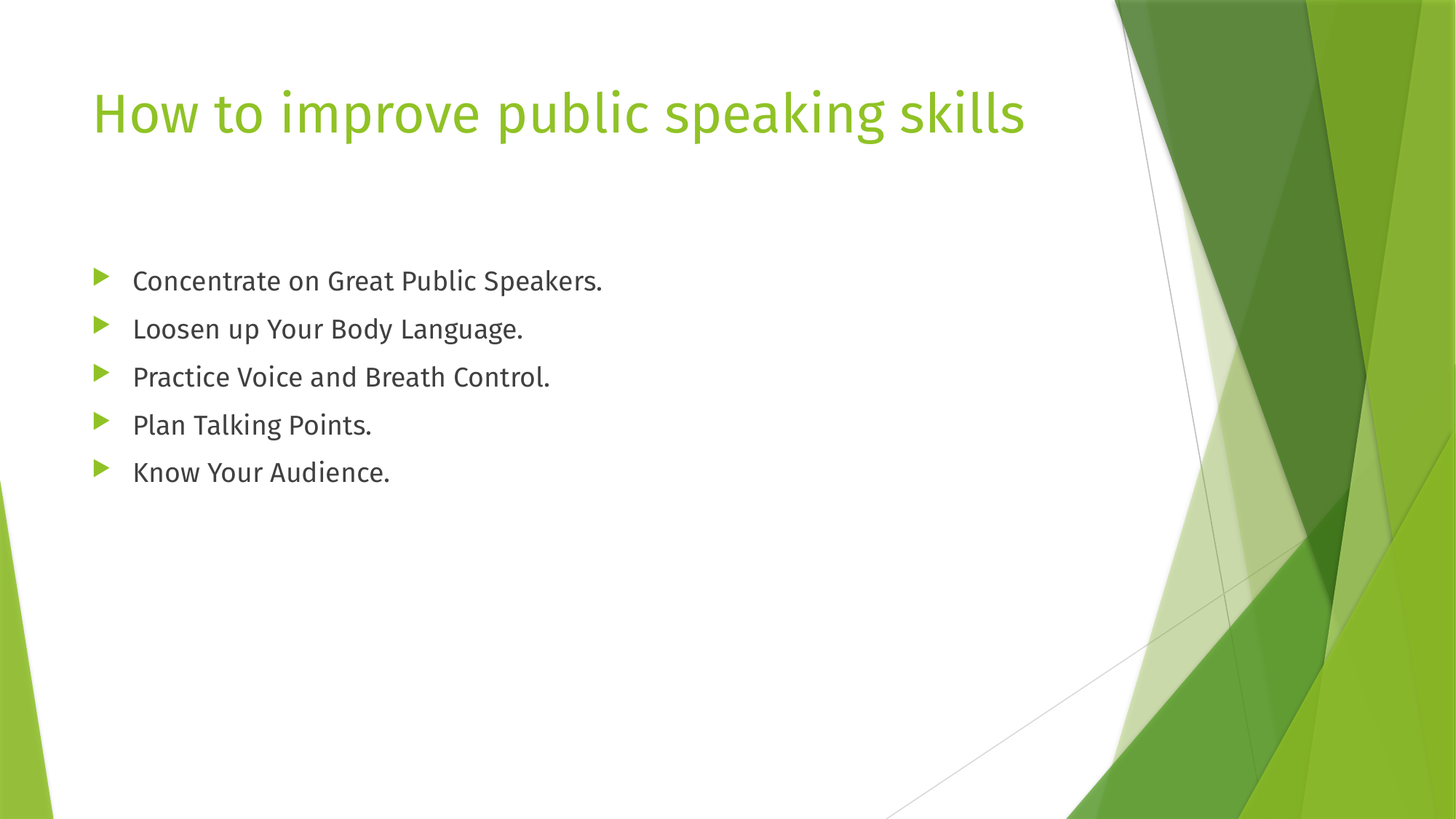

# How to improve public speaking skills
Concentrate on Great Public Speakers.
Loosen up Your Body Language.
Practice Voice and Breath Control.
Plan Talking Points.
Know Your Audience.